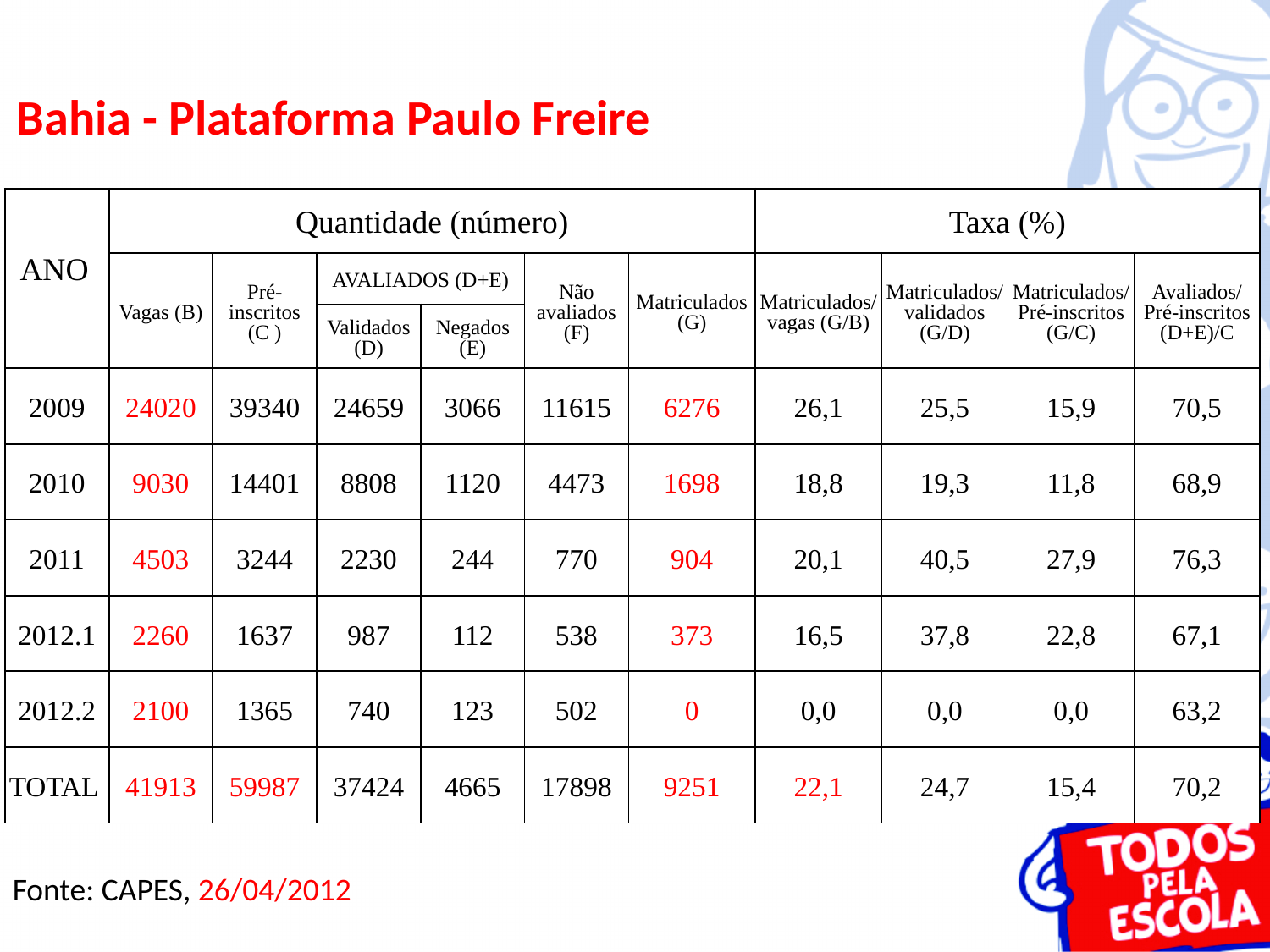

Bahia - Plataforma Paulo Freire
| ANO | Quantidade (número) |  |  |  |  |  | Taxa (%) |  |  |  |
| --- | --- | --- | --- | --- | --- | --- | --- | --- | --- | --- |
|  | Vagas (B) | Pré-inscritos (C ) | AVALIADOS (D+E) |  | Não avaliados (F) | Matriculados (G) | Matriculados/vagas (G/B) | Matriculados/validados (G/D) | Matriculados/Pré-inscritos (G/C) | Avaliados/Pré-inscritos (D+E)/C |
|  |  |  | Validados (D) | Negados (E) |  |  |  |  |  |  |
| 2009 | 24020 | 39340 | 24659 | 3066 | 11615 | 6276 | 26,1 | 25,5 | 15,9 | 70,5 |
| 2010 | 9030 | 14401 | 8808 | 1120 | 4473 | 1698 | 18,8 | 19,3 | 11,8 | 68,9 |
| 2011 | 4503 | 3244 | 2230 | 244 | 770 | 904 | 20,1 | 40,5 | 27,9 | 76,3 |
| 2012.1 | 2260 | 1637 | 987 | 112 | 538 | 373 | 16,5 | 37,8 | 22,8 | 67,1 |
| 2012.2 | 2100 | 1365 | 740 | 123 | 502 | 0 | 0,0 | 0,0 | 0,0 | 63,2 |
| TOTAL | 41913 | 59987 | 37424 | 4665 | 17898 | 9251 | 22,1 | 24,7 | 15,4 | 70,2 |
Fonte: CAPES, 26/04/2012